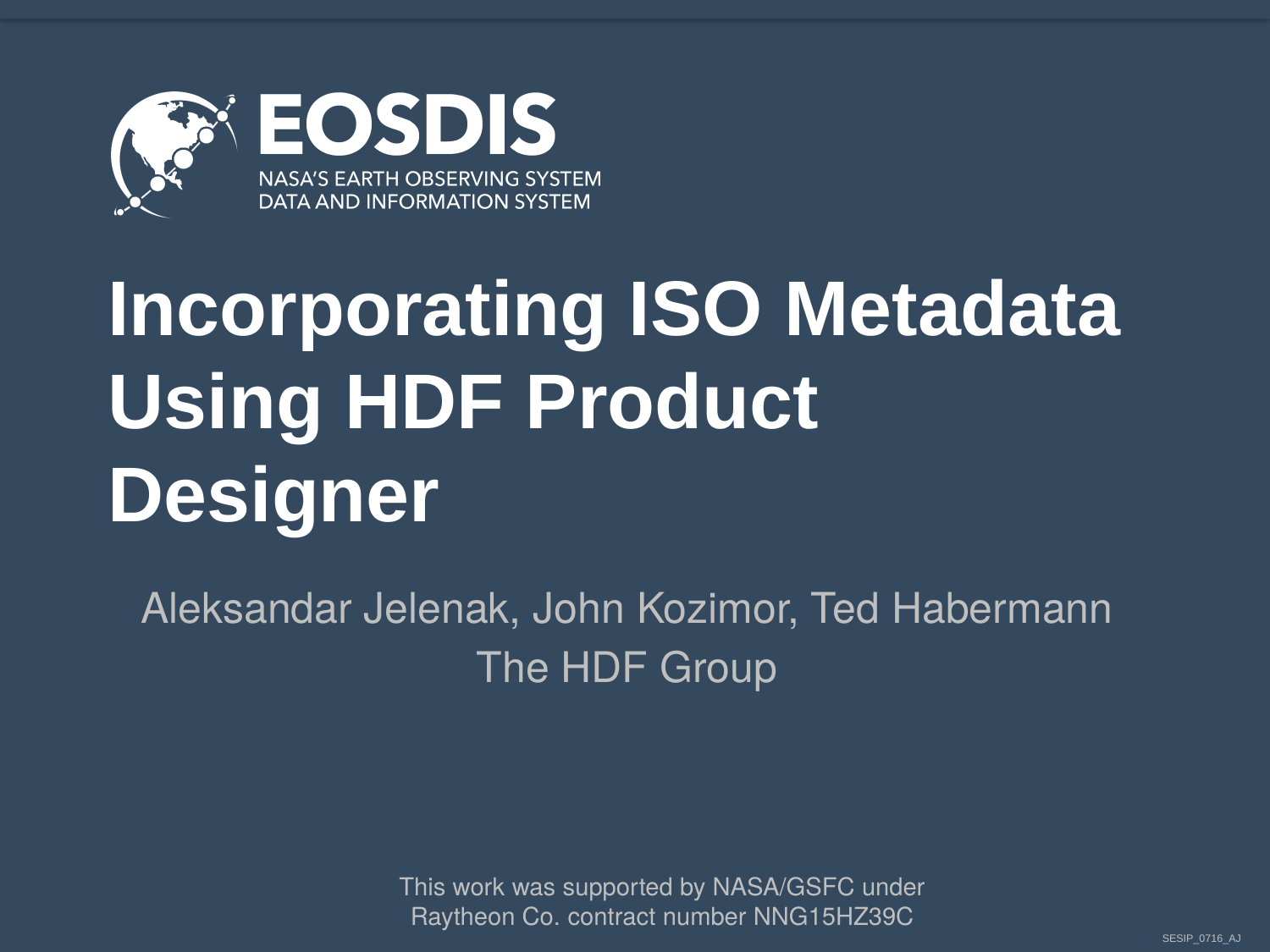

# Incorporating ISO Metadata Using HDF Product Designer

Aleksandar Jelenak, John Kozimor, Ted Habermann
The HDF Group
This work was supported by NASA/GSFC under Raytheon Co. contract number NNG15HZ39C